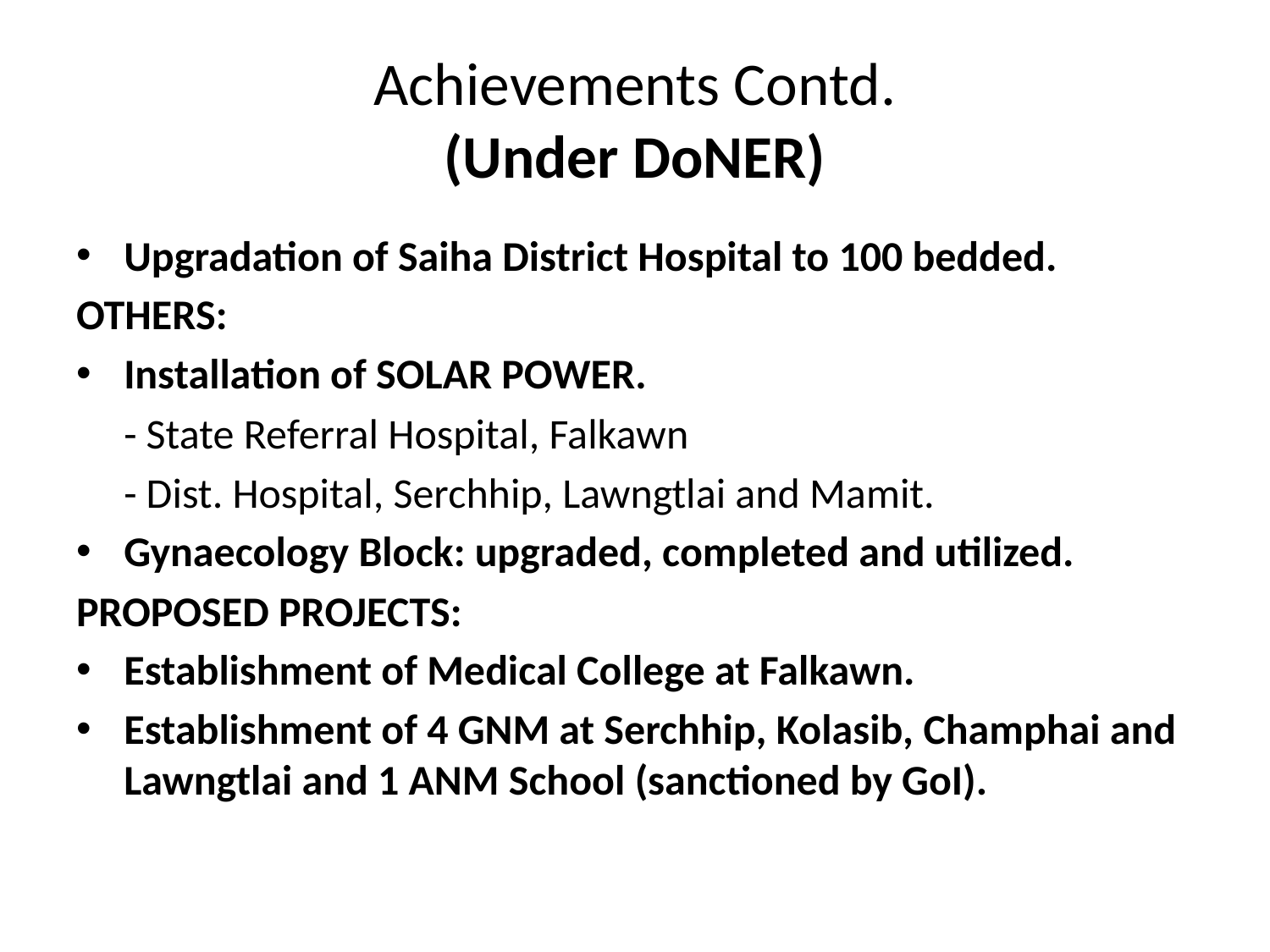

# Achievements Contd. (Under DoNER)
Upgradation of Saiha District Hospital to 100 bedded.
OTHERS:
Installation of SOLAR POWER.
	- State Referral Hospital, Falkawn
	- Dist. Hospital, Serchhip, Lawngtlai and Mamit.
Gynaecology Block: upgraded, completed and utilized.
PROPOSED PROJECTS:
Establishment of Medical College at Falkawn.
Establishment of 4 GNM at Serchhip, Kolasib, Champhai and Lawngtlai and 1 ANM School (sanctioned by GoI).